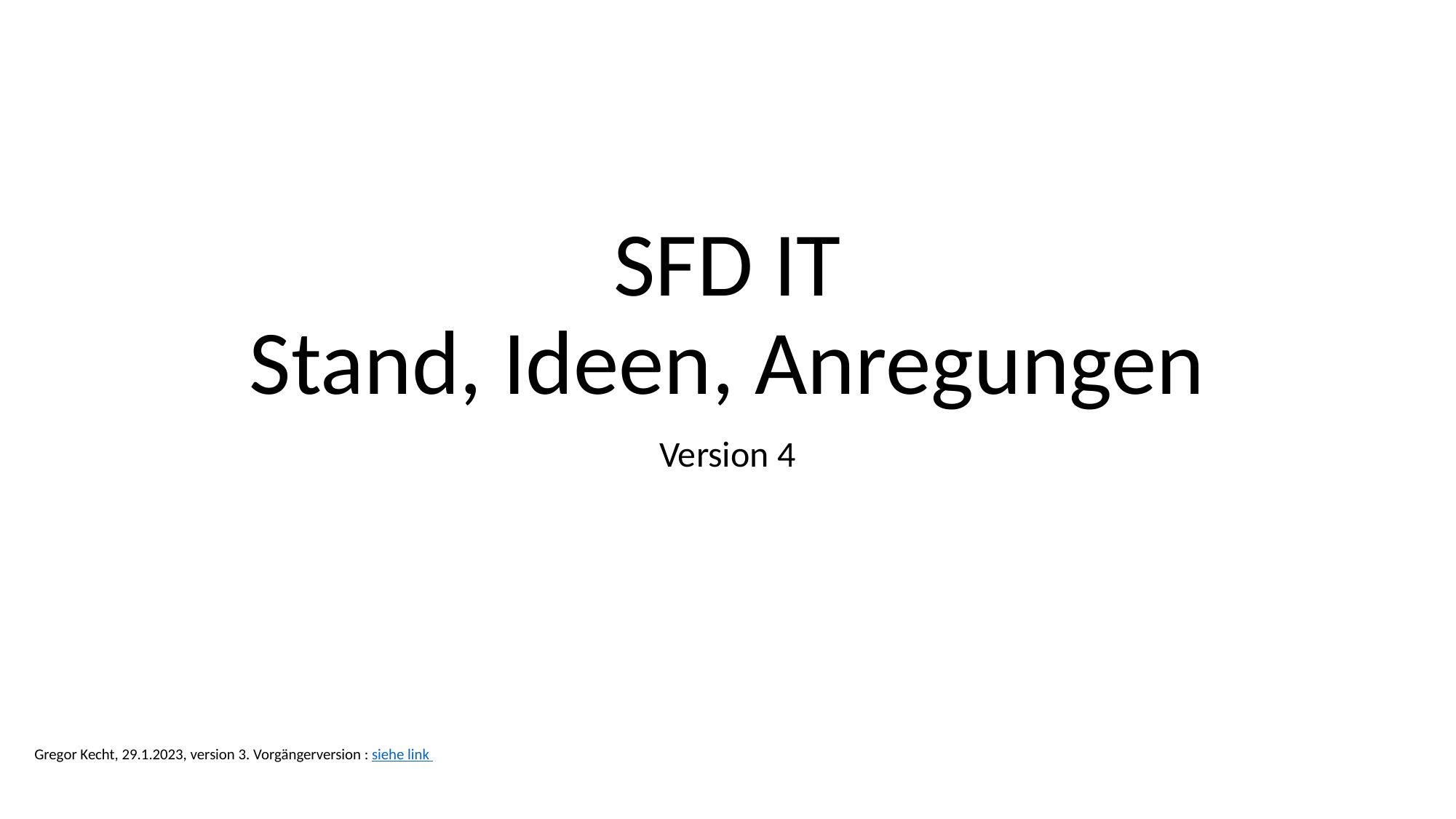

SFD IT
Stand, Ideen, Anregungen
Version 4
Gregor Kecht, 29.1.2023, version 3. Vorgängerversion : siehe link